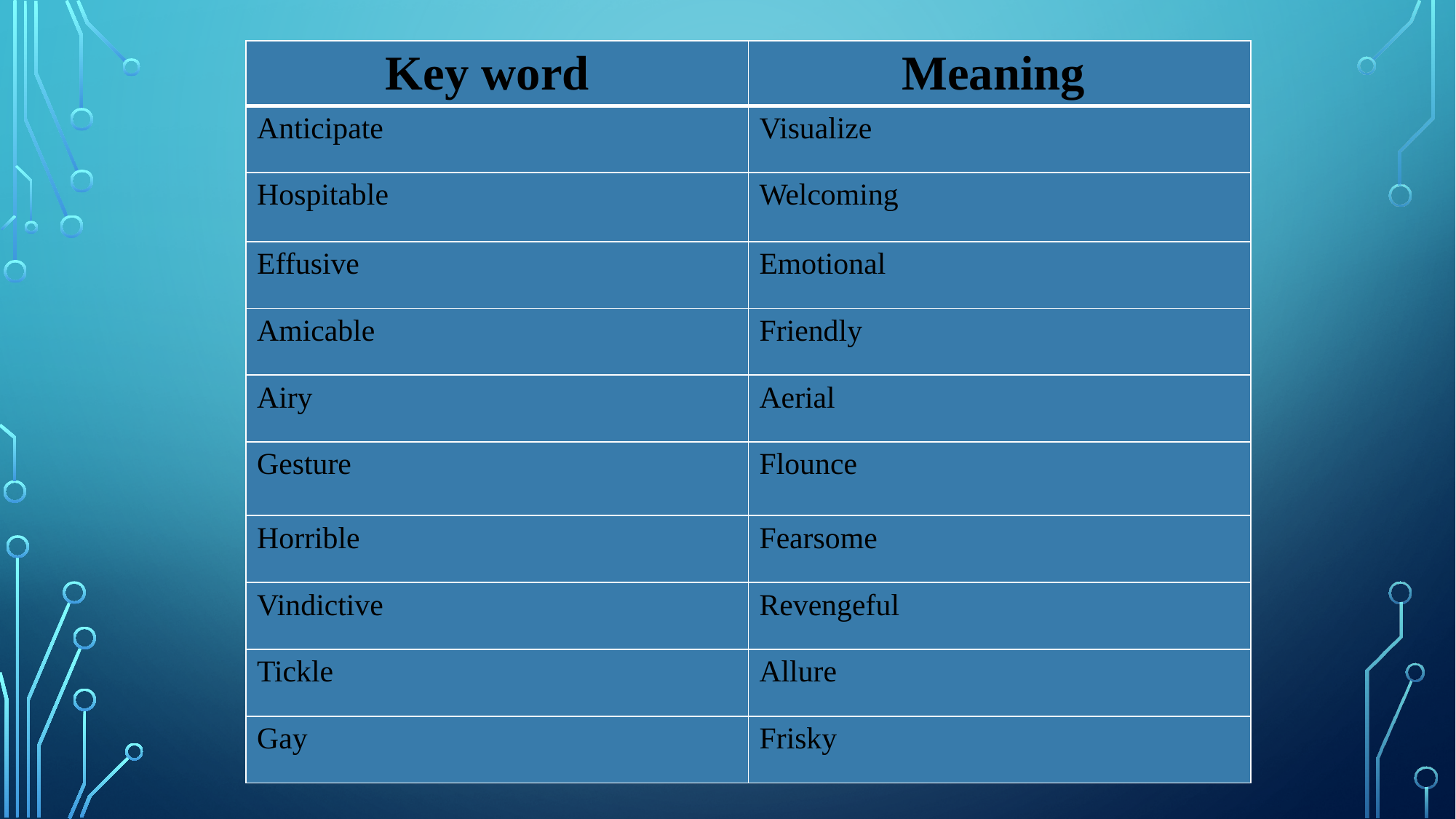

| Key word | Meaning |
| --- | --- |
| Anticipate | Visualize |
| Hospitable | Welcoming |
| Effusive | Emotional |
| Amicable | Friendly |
| Airy | Aerial |
| Gesture | Flounce |
| Horrible | Fearsome |
| Vindictive | Revengeful |
| Tickle | Allure |
| Gay | Frisky |